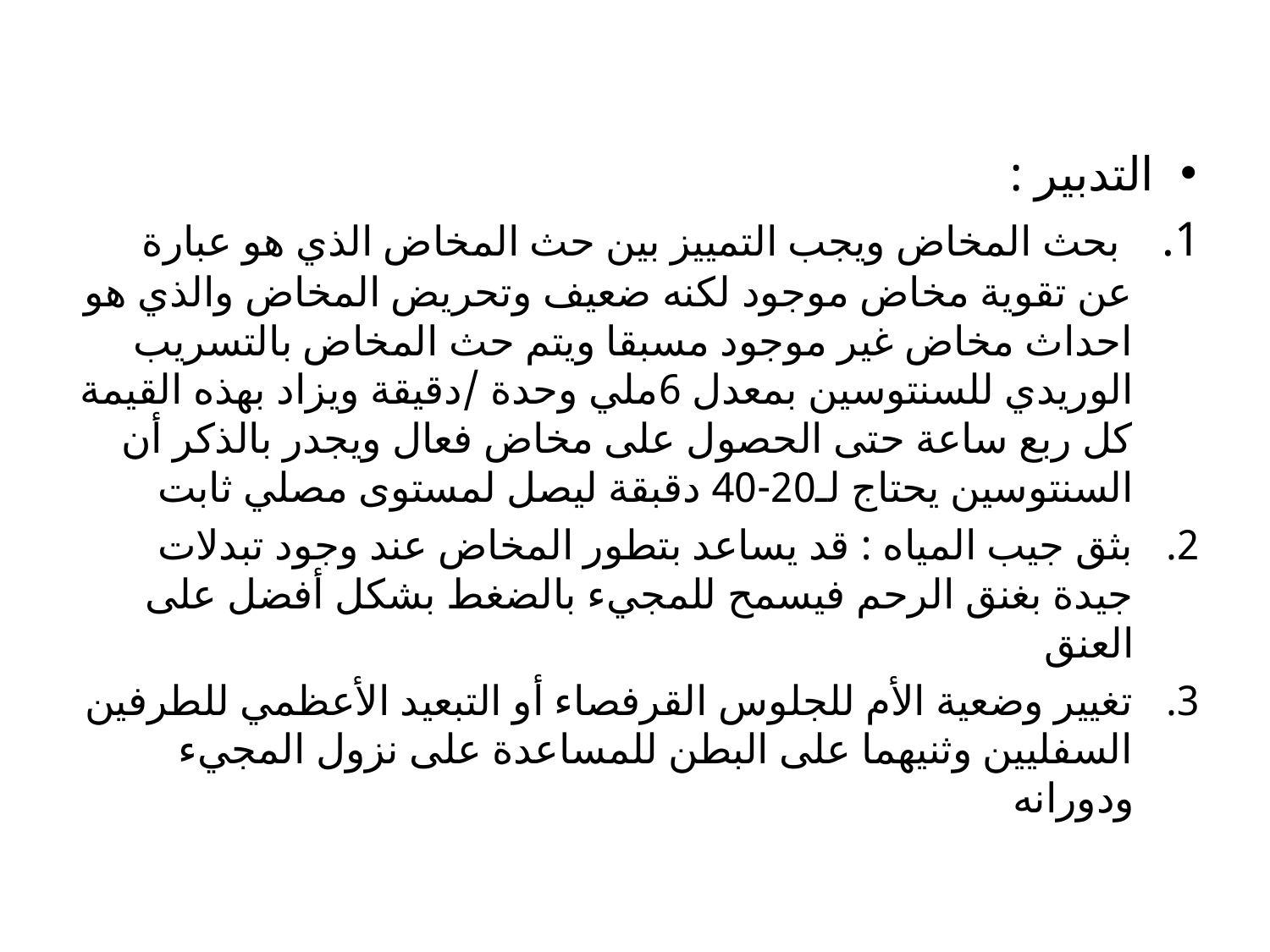

#
التدبير :
 بحث المخاض ويجب التمييز بين حث المخاض الذي هو عبارة عن تقوية مخاض موجود لكنه ضعيف وتحريض المخاض والذي هو احداث مخاض غير موجود مسبقا ويتم حث المخاض بالتسريب الوريدي للسنتوسين بمعدل 6ملي وحدة /دقيقة ويزاد بهذه القيمة كل ربع ساعة حتى الحصول على مخاض فعال ويجدر بالذكر أن السنتوسين يحتاج لـ20-40 دقبقة ليصل لمستوى مصلي ثابت
بثق جيب المياه : قد يساعد بتطور المخاض عند وجود تبدلات جيدة بغنق الرحم فيسمح للمجيء بالضغط بشكل أفضل على العنق
تغيير وضعية الأم للجلوس القرفصاء أو التبعيد الأعظمي للطرفين السفليين وثنيهما على البطن للمساعدة على نزول المجيء ودورانه